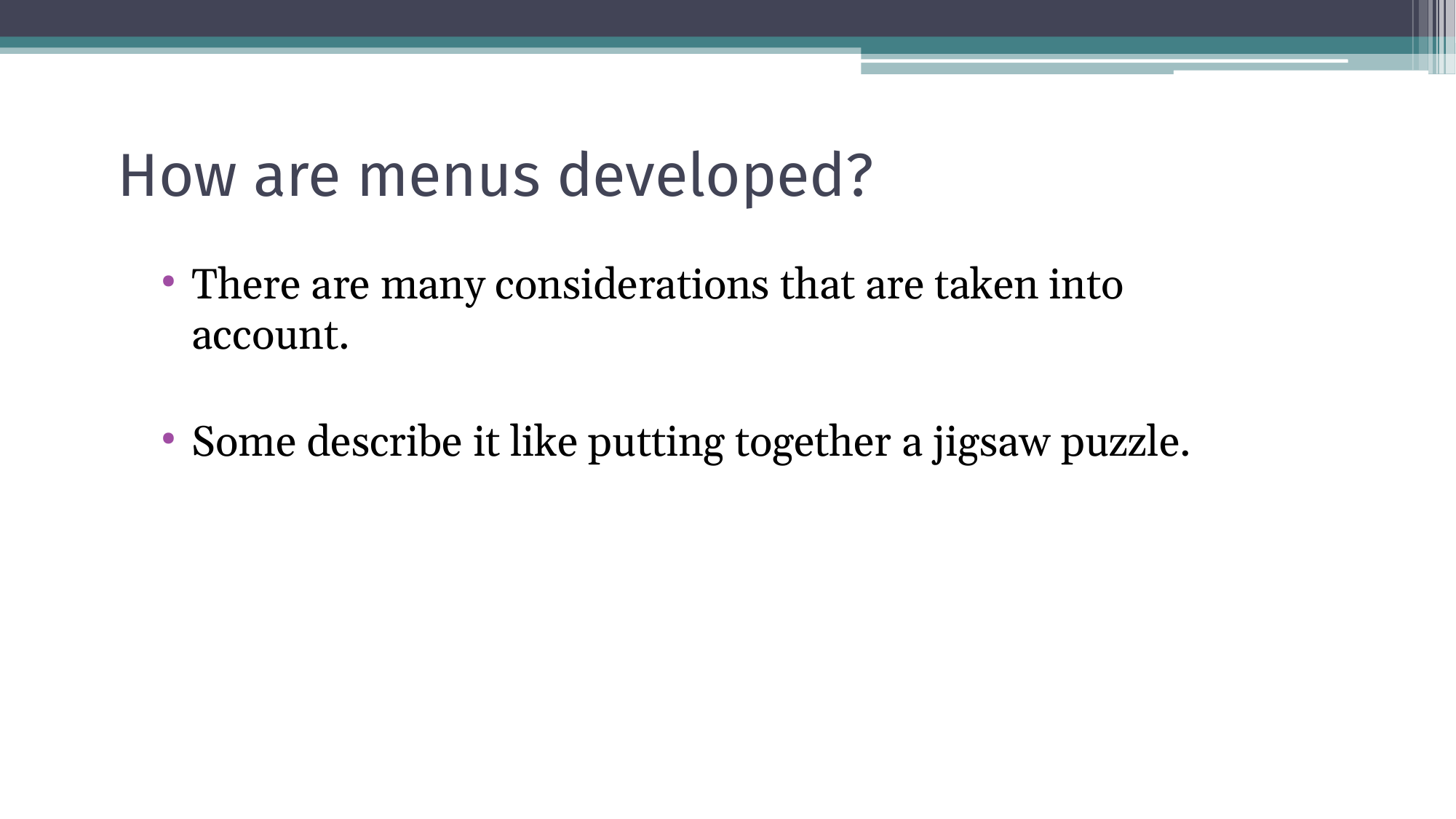

# How are menus developed?
There are many considerations that are taken into account.

Some describe it like putting together a jigsaw puzzle.